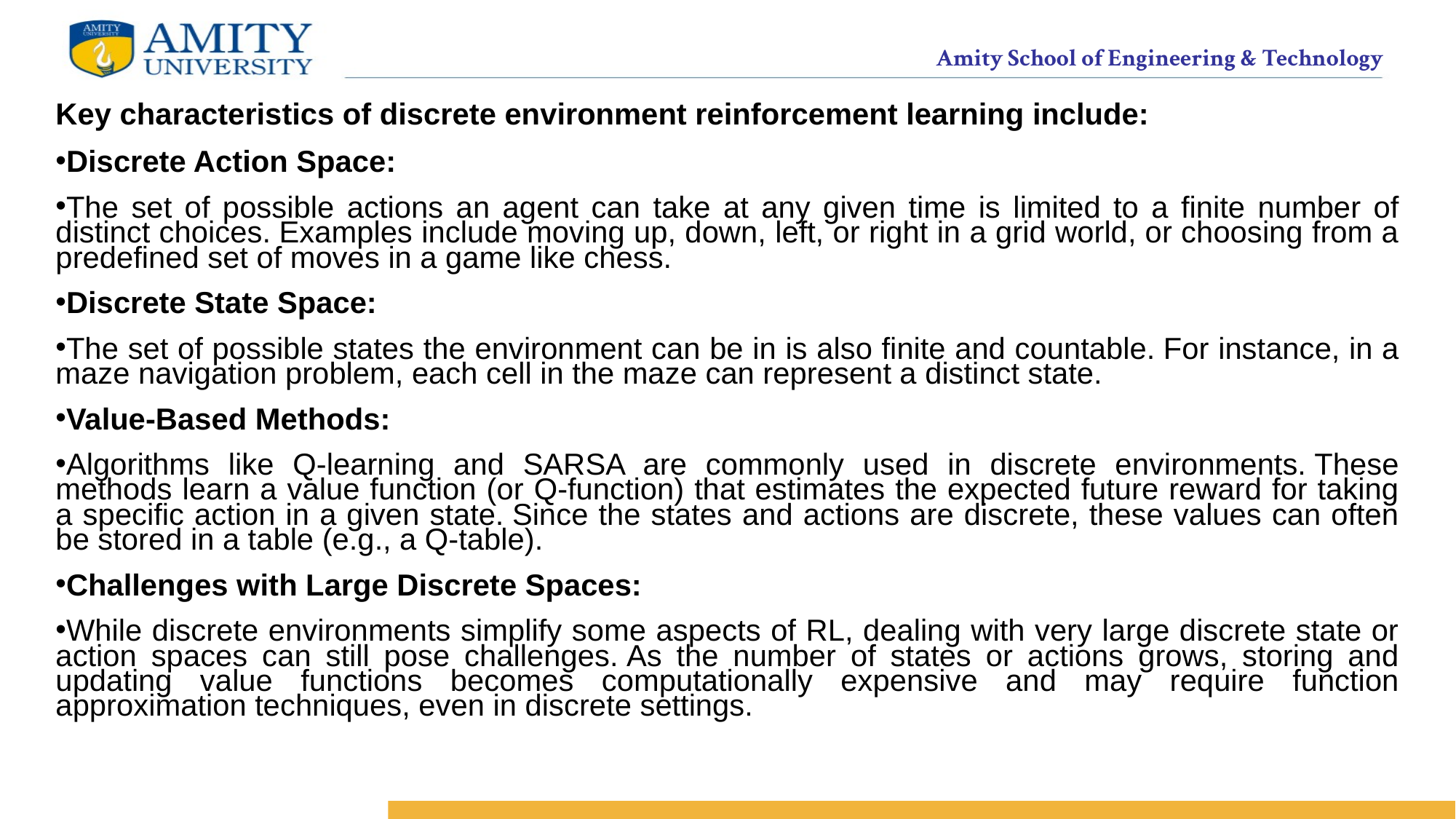

Key characteristics of discrete environment reinforcement learning include:
Discrete Action Space:
The set of possible actions an agent can take at any given time is limited to a finite number of distinct choices. Examples include moving up, down, left, or right in a grid world, or choosing from a predefined set of moves in a game like chess.
Discrete State Space:
The set of possible states the environment can be in is also finite and countable. For instance, in a maze navigation problem, each cell in the maze can represent a distinct state.
Value-Based Methods:
Algorithms like Q-learning and SARSA are commonly used in discrete environments. These methods learn a value function (or Q-function) that estimates the expected future reward for taking a specific action in a given state. Since the states and actions are discrete, these values can often be stored in a table (e.g., a Q-table).
Challenges with Large Discrete Spaces:
While discrete environments simplify some aspects of RL, dealing with very large discrete state or action spaces can still pose challenges. As the number of states or actions grows, storing and updating value functions becomes computationally expensive and may require function approximation techniques, even in discrete settings.